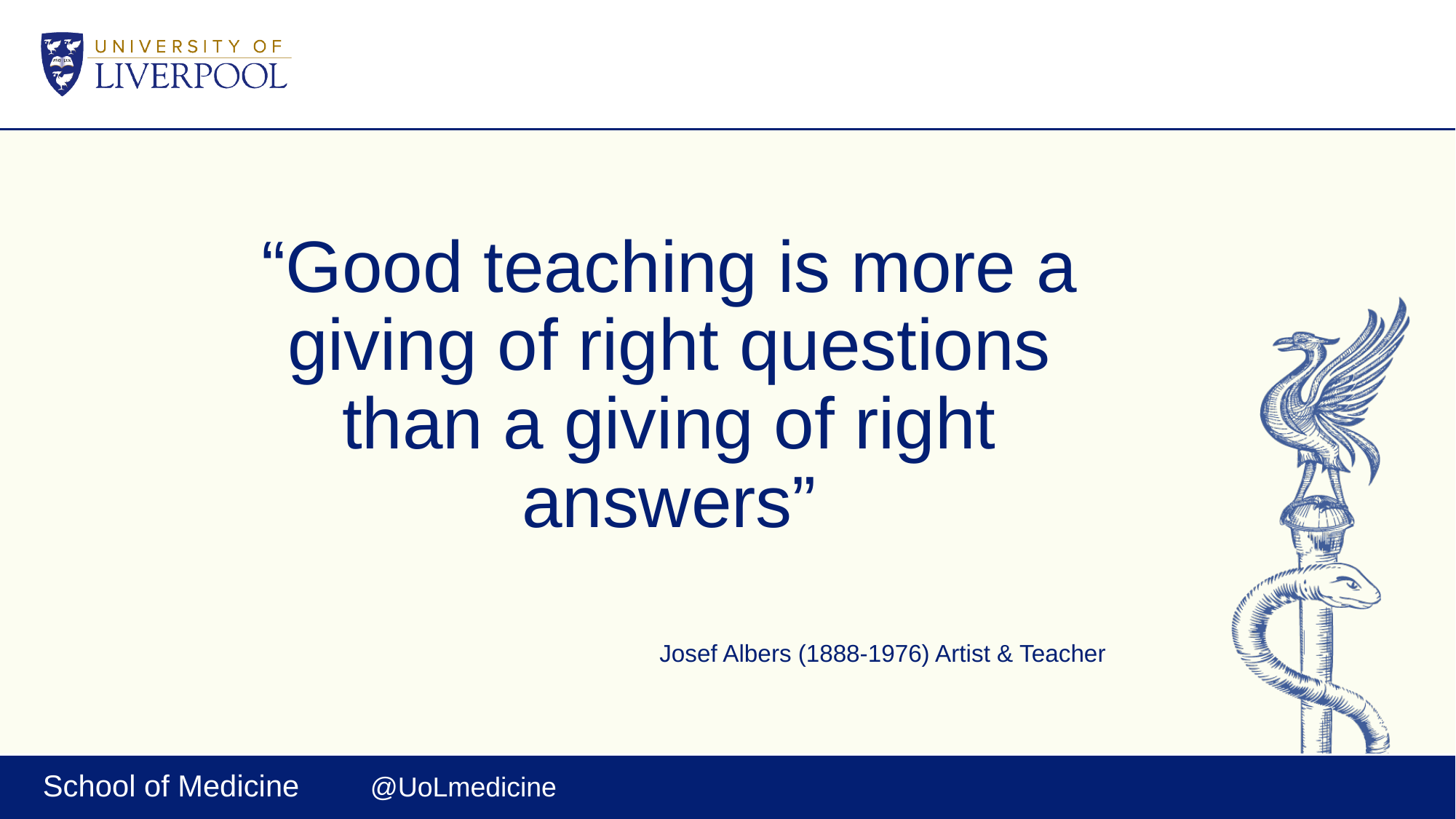

“Good teaching is more a giving of right questions than a giving of right answers”

Josef Albers (1888-1976) Artist & Teacher